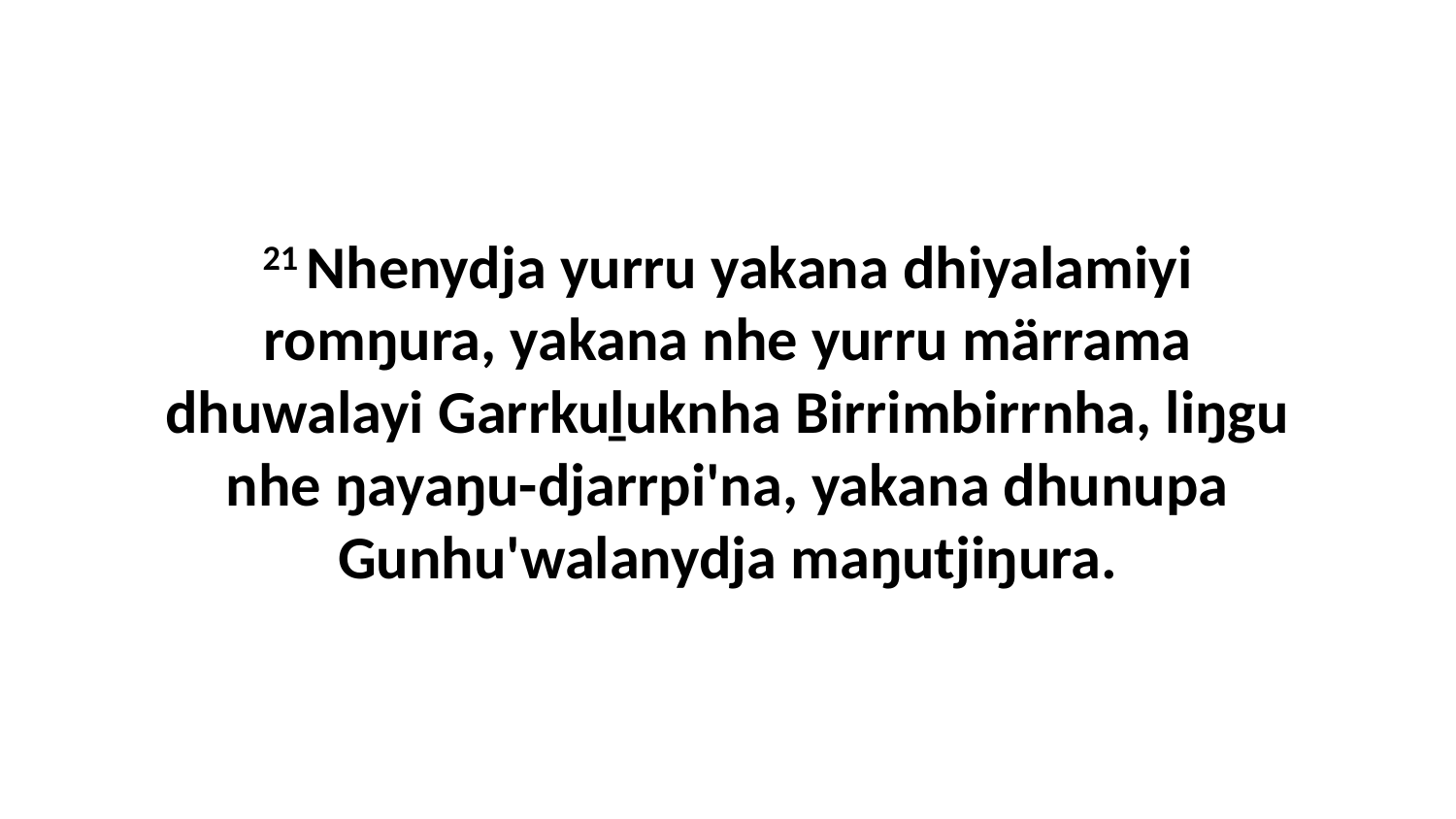

21 Nhenydja yurru yakana dhiyalamiyi romŋura, yakana nhe yurru märrama dhuwalayi Garrkuḻuknha Birrimbirrnha, liŋgu nhe ŋayaŋu-djarrpi'na, yakana dhunupa Gunhu'walanydja maŋutjiŋura.